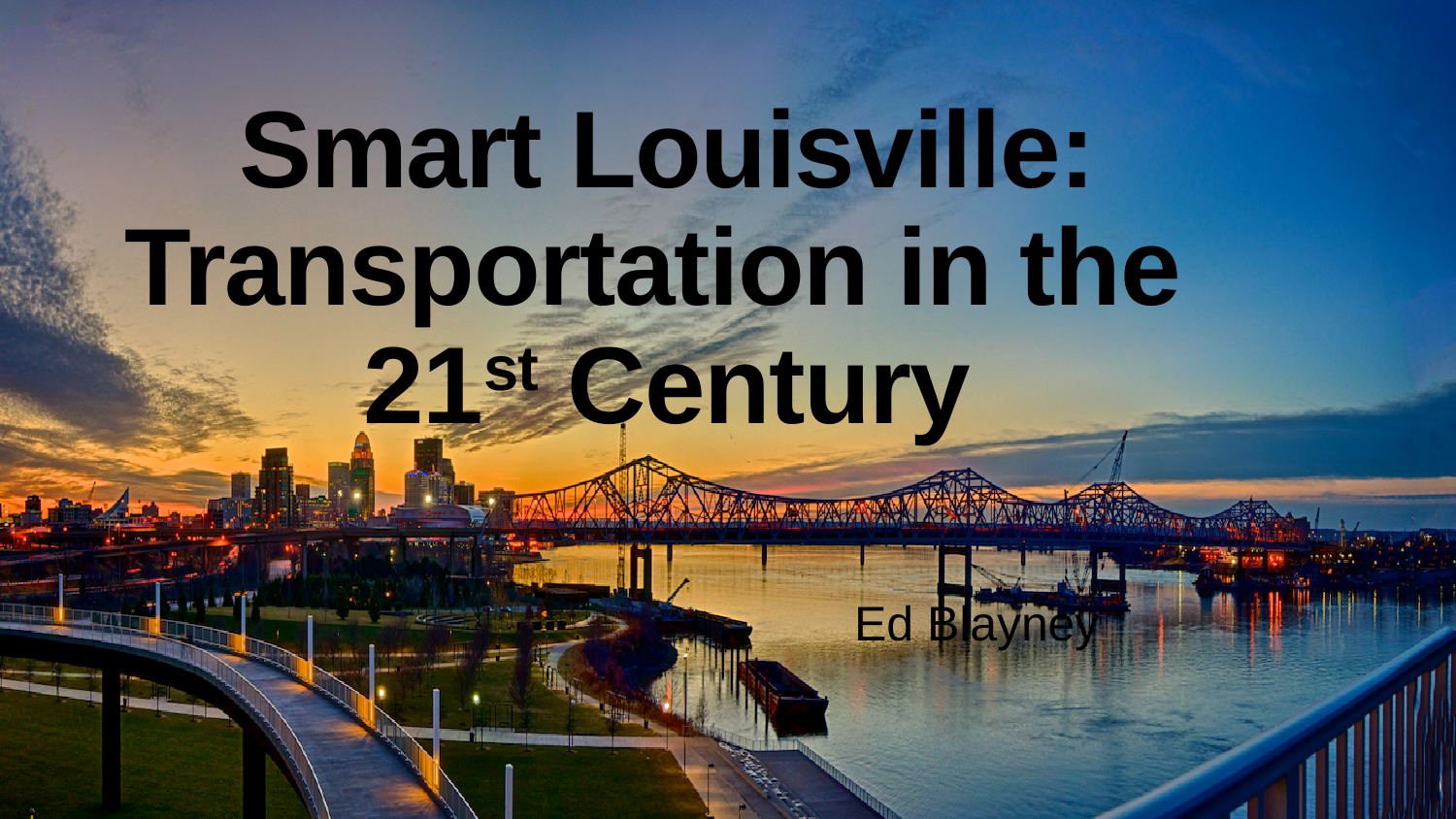

# Smart Louisville: Transportation in the 21st Century
Ed Blayney